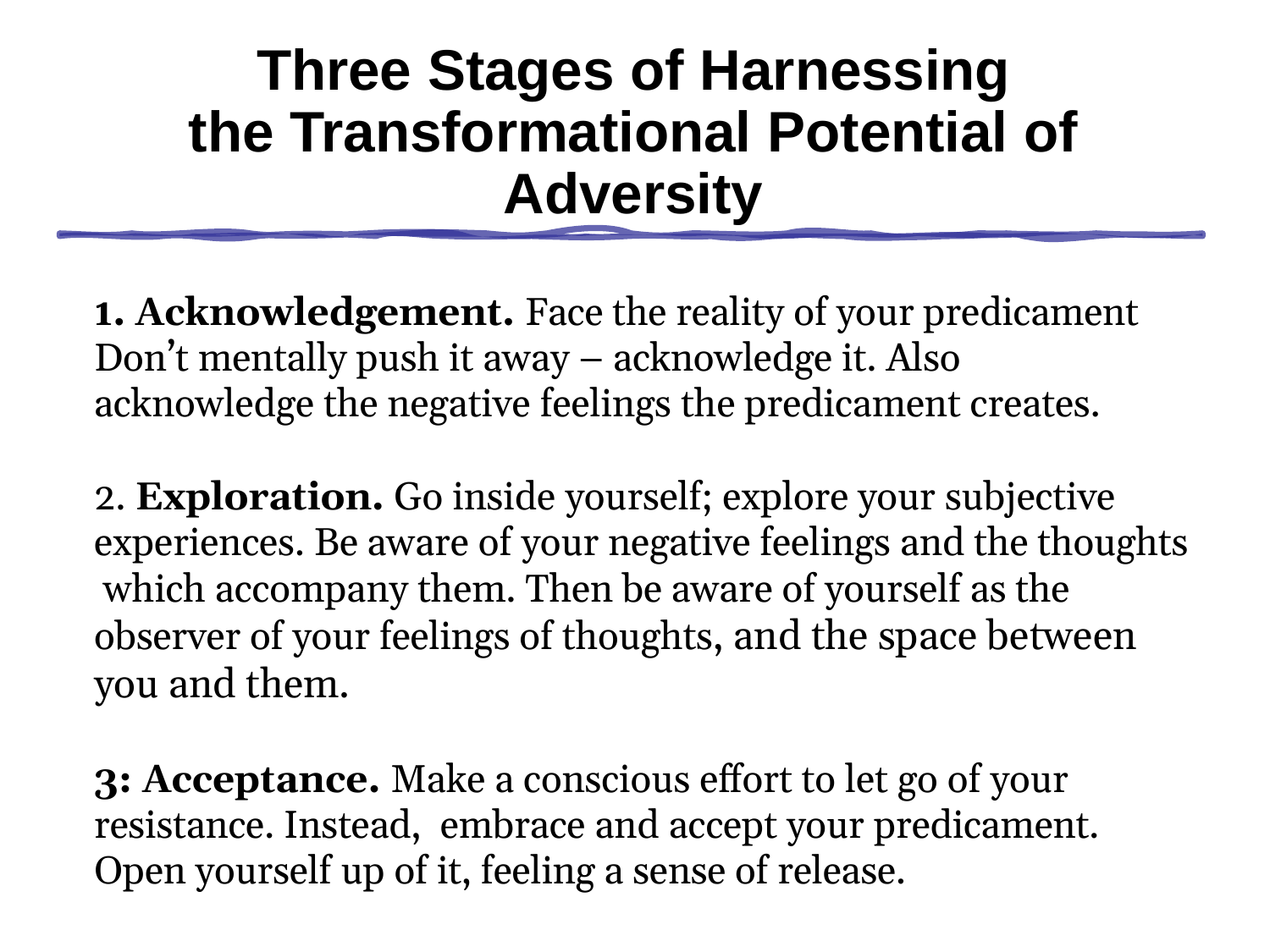

# Three Stages of Harnessing
the Transformational Potential of Adversity

1. Acknowledgement. Face the reality of your predicament Don’t mentally push it away – acknowledge it. Also acknowledge the negative feelings the predicament creates.

2. Exploration. Go inside yourself; explore your subjective experiences. Be aware of your negative feelings and the thoughts  which accompany them. Then be aware of yourself as the observer of your feelings of thoughts, and the space between you and them.

3: Acceptance. Make a conscious effort to let go of your resistance. Instead,  embrace and accept your predicament. Open yourself up of it, feeling a sense of release.